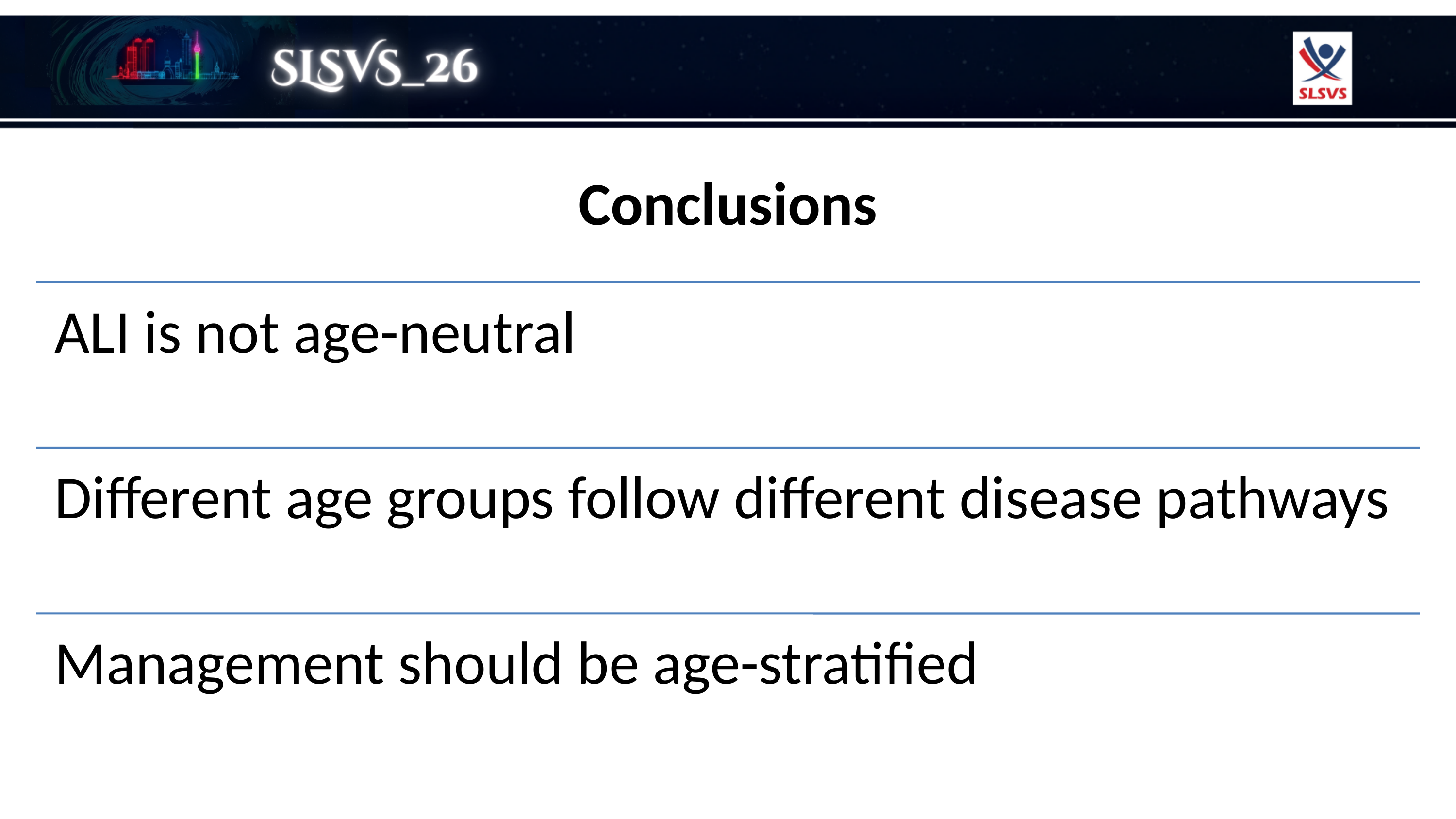

Conclusions
ALI is not age-neutral
Different age groups follow different disease pathways
Management should be age-stratified